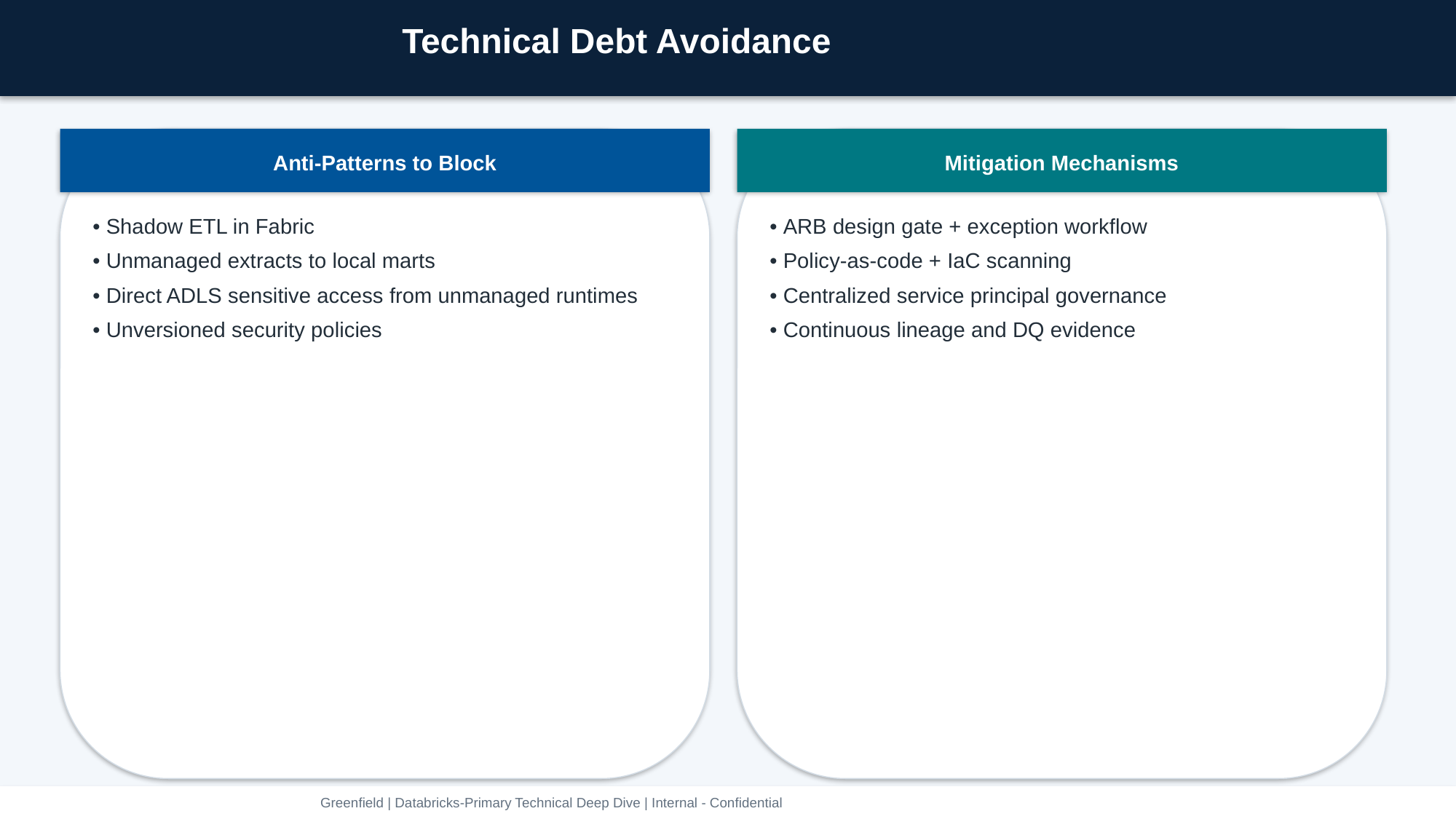

Technical Debt Avoidance

Anti-Patterns to Block
Mitigation Mechanisms
• Shadow ETL in Fabric
• Unmanaged extracts to local marts
• Direct ADLS sensitive access from unmanaged runtimes
• Unversioned security policies
• ARB design gate + exception workflow
• Policy-as-code + IaC scanning
• Centralized service principal governance
• Continuous lineage and DQ evidence

Greenfield | Databricks-Primary Technical Deep Dive | Internal - Confidential